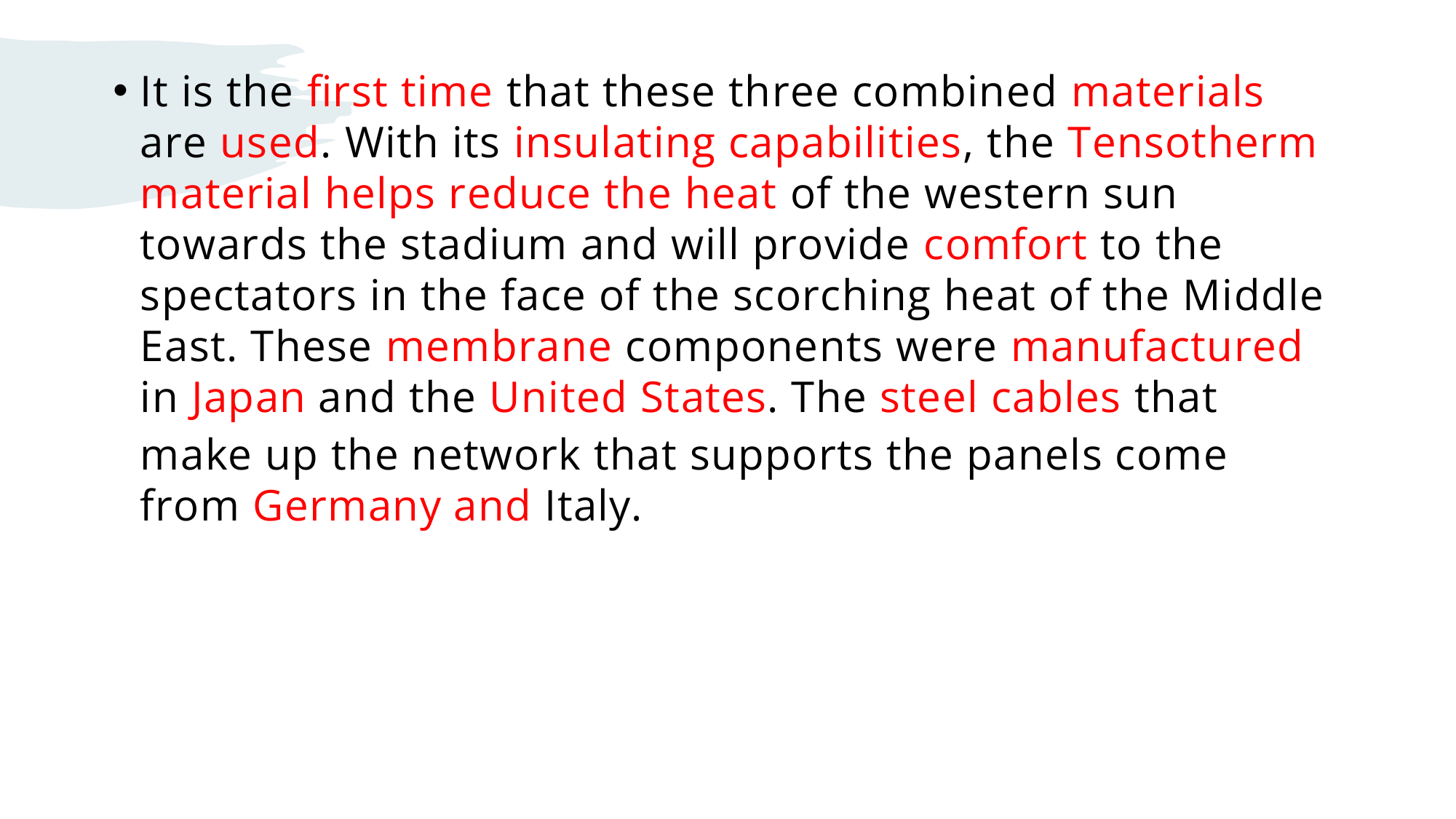

It is the first time that these three combined materials are used. With its insulating capabilities, the Tensotherm material helps reduce the heat of the western sun towards the stadium and will provide comfort to the spectators in the face of the scorching heat of the Middle East. These membrane components were manufactured in Japan and the United States. The steel cables that make up the network that supports the panels come from Germany and Italy.